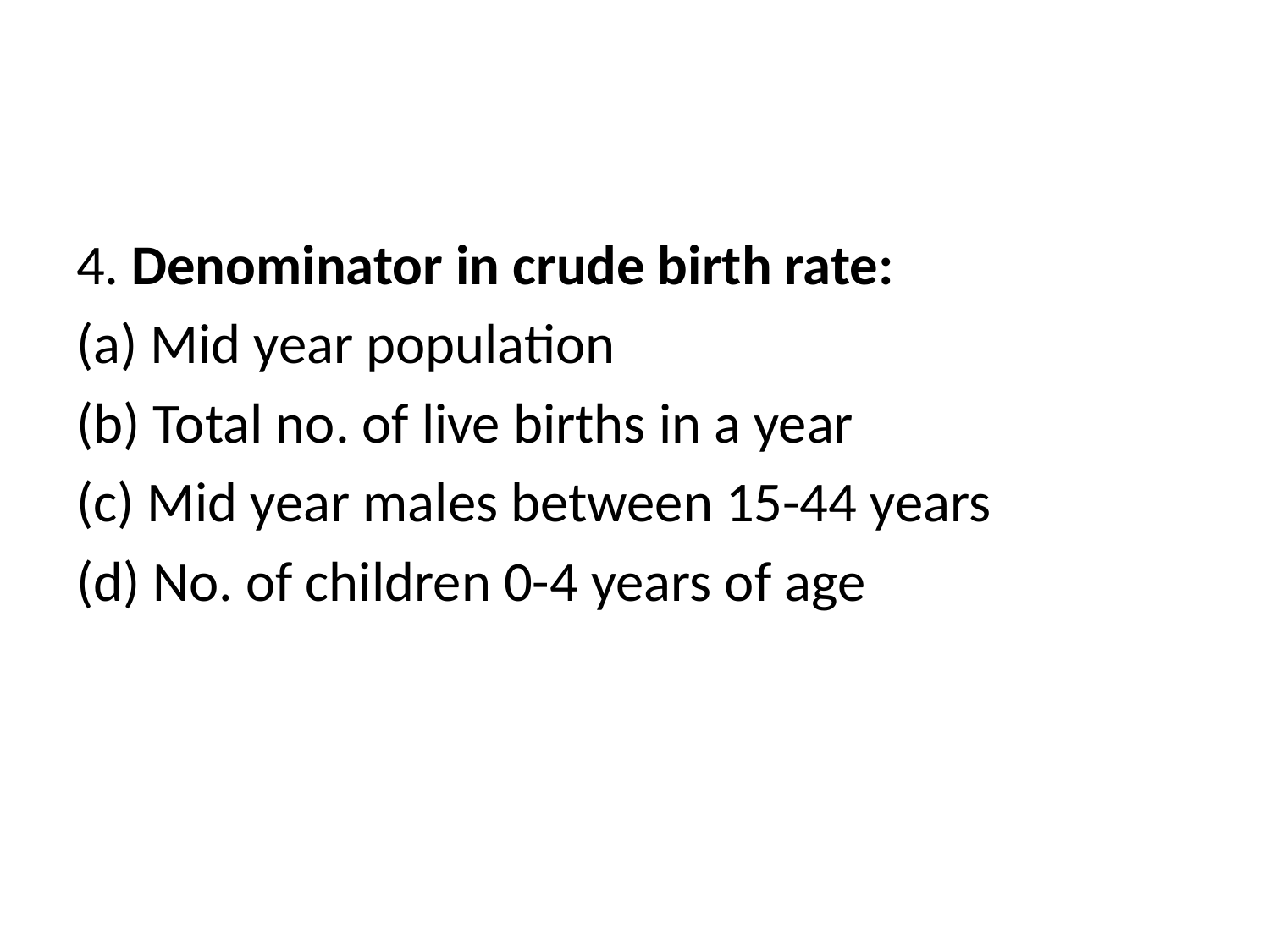

#
4. Denominator in crude birth rate:
(a) Mid year population
(b) Total no. of live births in a year
(c) Mid year males between 15-44 years
(d) No. of children 0-4 years of age